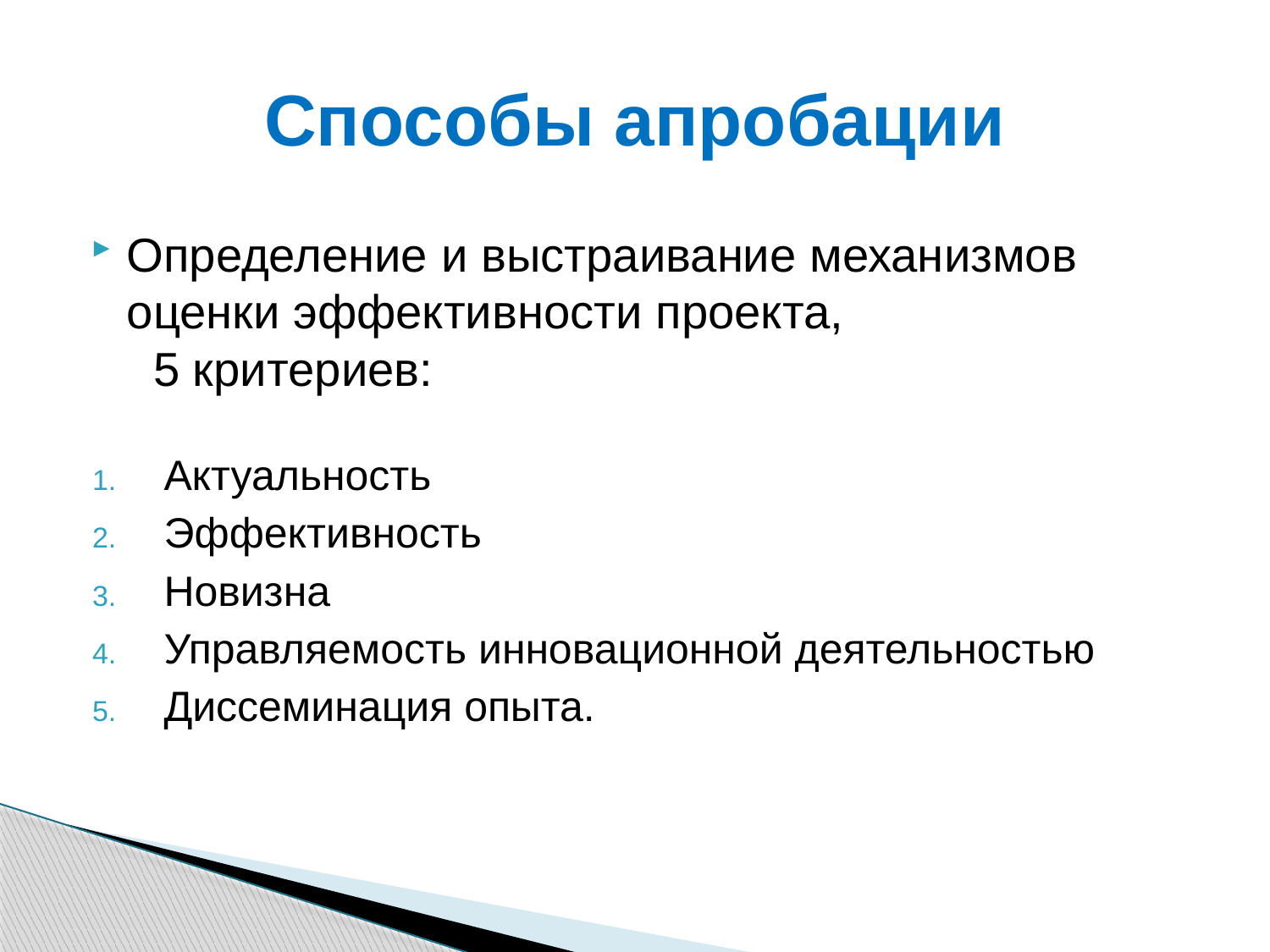

# Способы апробации
Определение и выстраивание механизмов оценки эффективности проекта,                             5 критериев:

Актуальность
Эффективность
Новизна
Управляемость инновационной деятельностью
Диссеминация опыта.